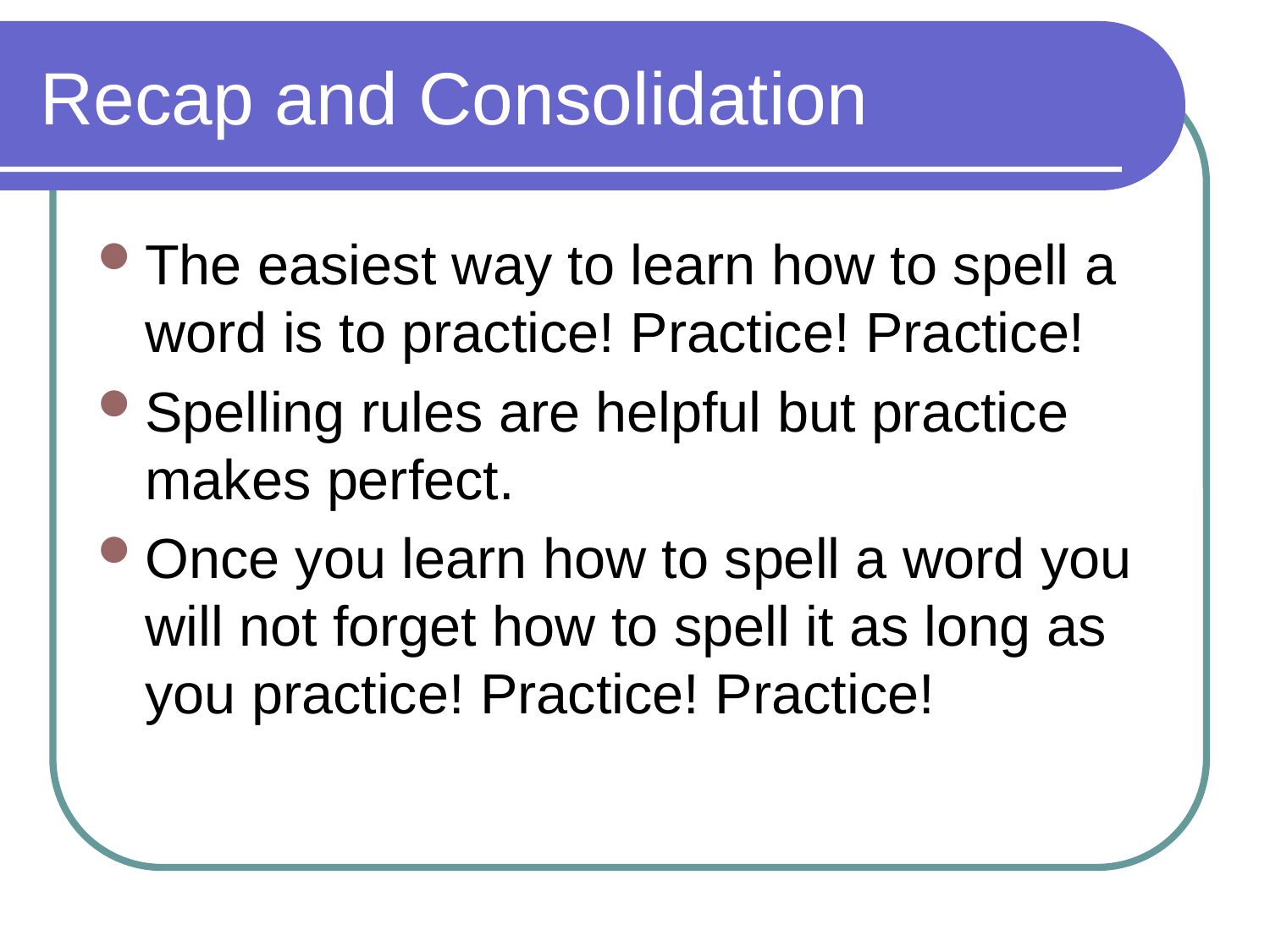

# Recap and Consolidation
The easiest way to learn how to spell a word is to practice! Practice! Practice!
Spelling rules are helpful but practice makes perfect.
Once you learn how to spell a word you will not forget how to spell it as long as you practice! Practice! Practice!